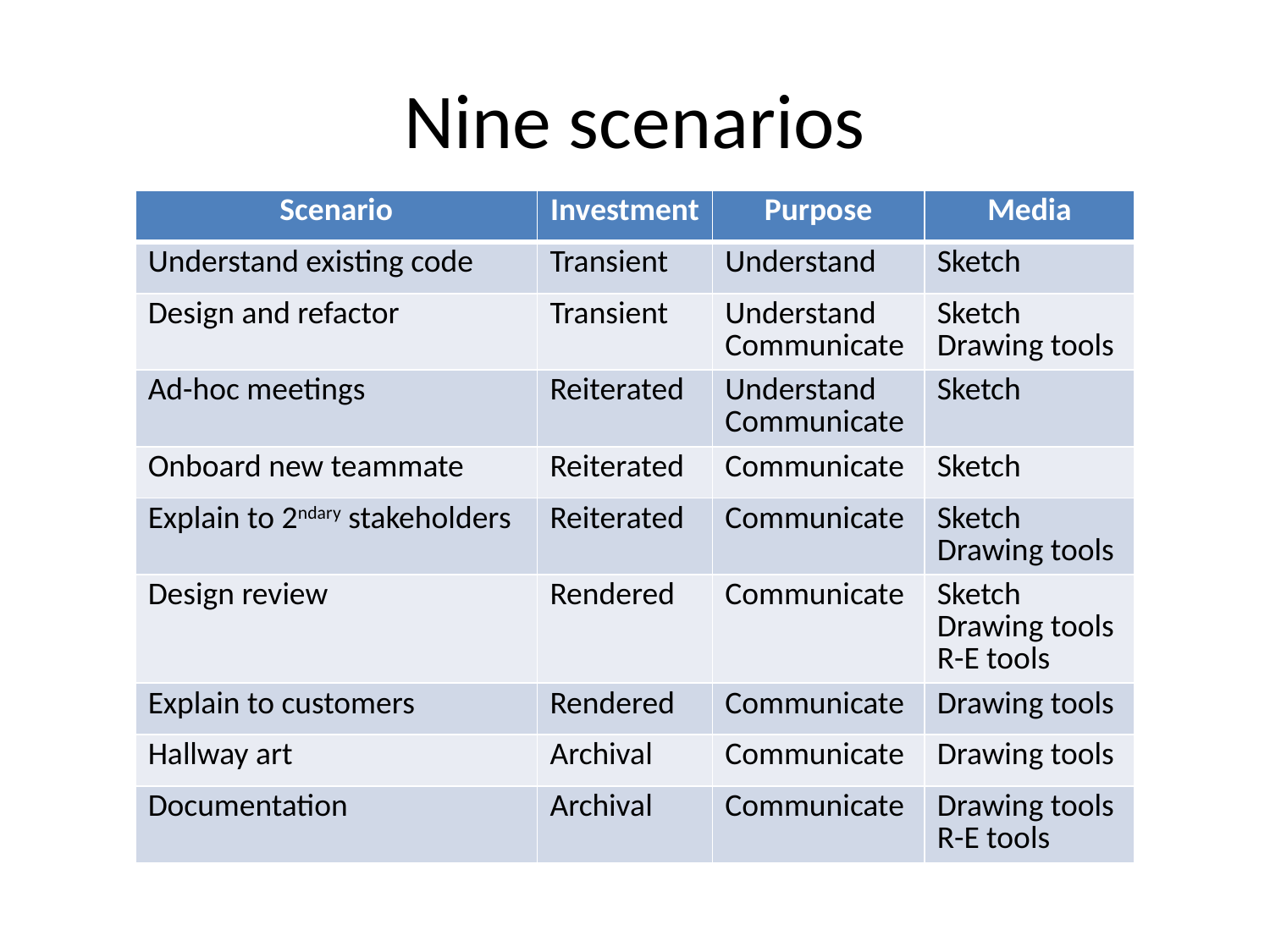

# Nine scenarios
| Scenario | Investment | Purpose | Media |
| --- | --- | --- | --- |
| Understand existing code | Transient | Understand | Sketch |
| Design and refactor | Transient | Understand Communicate | Sketch Drawing tools |
| Ad-hoc meetings | Reiterated | Understand Communicate | Sketch |
| Onboard new teammate | Reiterated | Communicate | Sketch |
| Explain to 2ndary stakeholders | Reiterated | Communicate | Sketch Drawing tools |
| Design review | Rendered | Communicate | Sketch Drawing tools R-E tools |
| Explain to customers | Rendered | Communicate | Drawing tools |
| Hallway art | Archival | Communicate | Drawing tools |
| Documentation | Archival | Communicate | Drawing tools R-E tools |